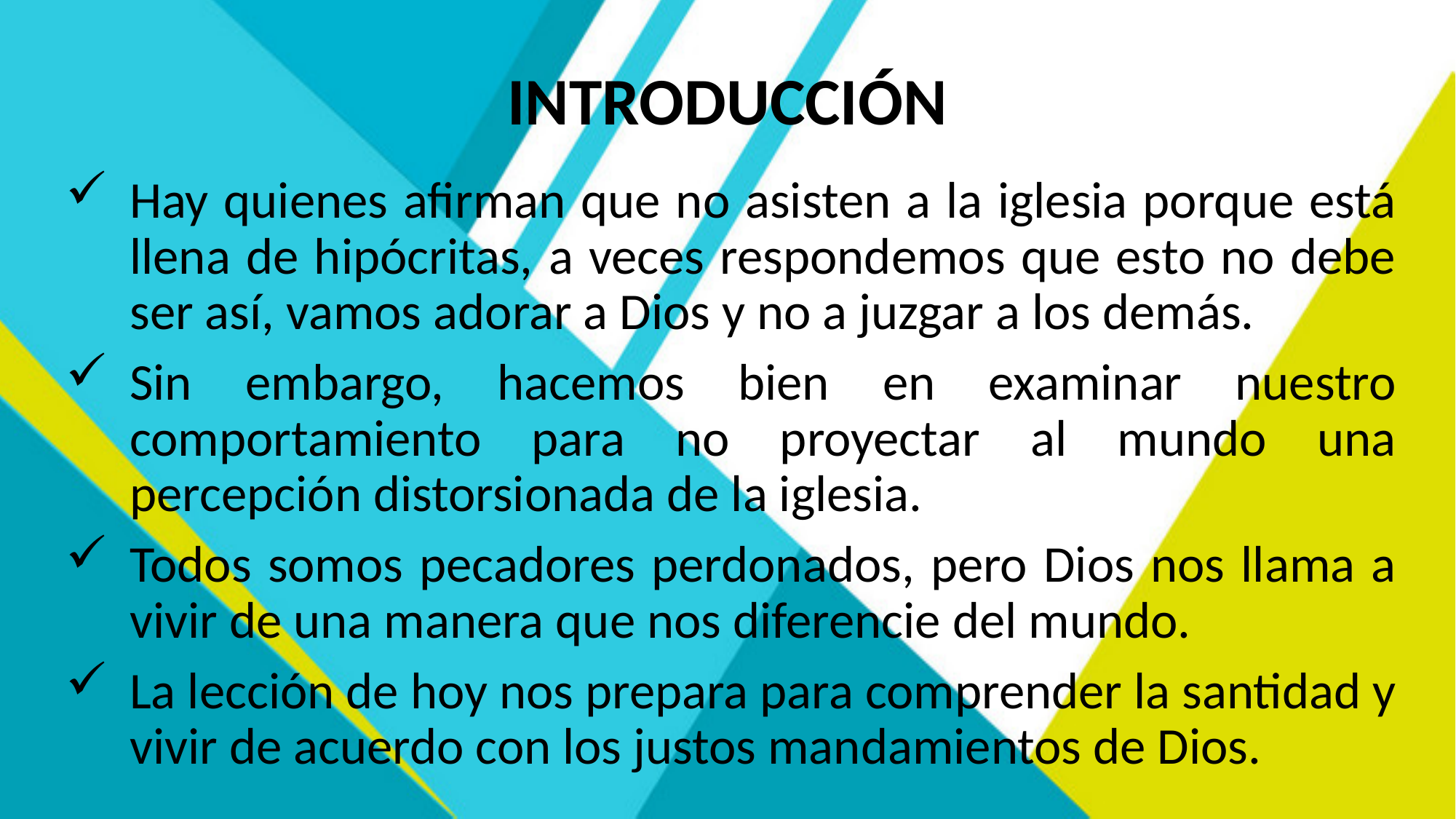

# INTRODUCCIÓN
Hay quienes afirman que no asisten a la iglesia porque está llena de hipócritas, a veces respondemos que esto no debe ser así, vamos adorar a Dios y no a juzgar a los demás.
Sin embargo, hacemos bien en examinar nuestro comportamiento para no proyectar al mundo una percepción distorsionada de la iglesia.
Todos somos pecadores perdonados, pero Dios nos llama a vivir de una manera que nos diferencie del mundo.
La lección de hoy nos prepara para comprender la santidad y vivir de acuerdo con los justos mandamientos de Dios.